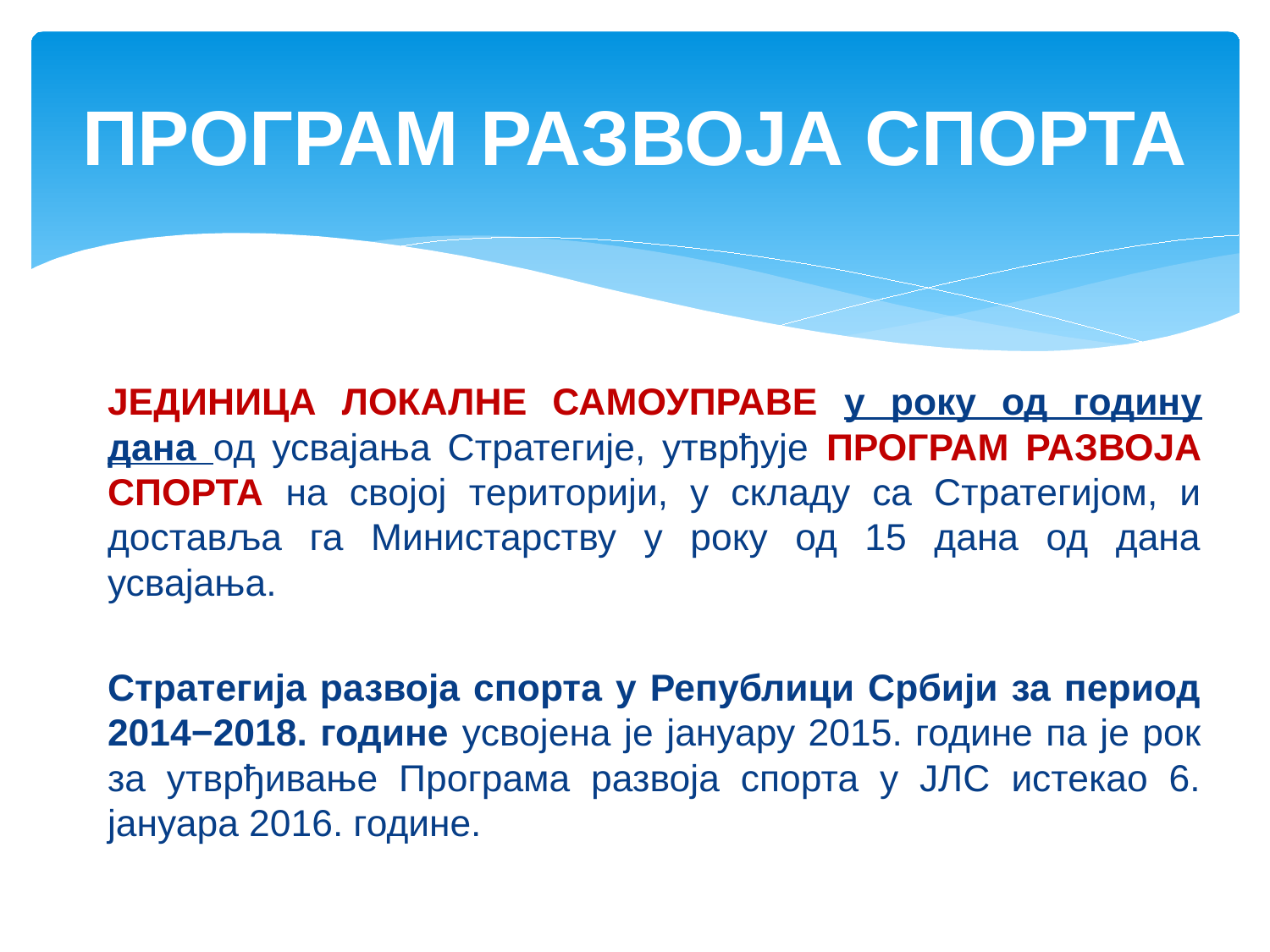

# ПРОГРАМ РАЗВОЈА СПОРТА
ЈЕДИНИЦА ЛОКАЛНЕ САМОУПРАВЕ у року од годину дана од усвајања Стратегије, утврђује ПРОГРАМ РАЗВОЈА СПОРТА на својој територији, у складу са Стратегијом, и доставља га Министарству у року од 15 дана од дана усвајања.

Стратегија развоја спорта у Републици Србији за период 2014−2018. године усвојена је јануару 2015. године па је рок за утврђивање Програма развоја спорта у ЈЛС истекао 6. јануара 2016. године.